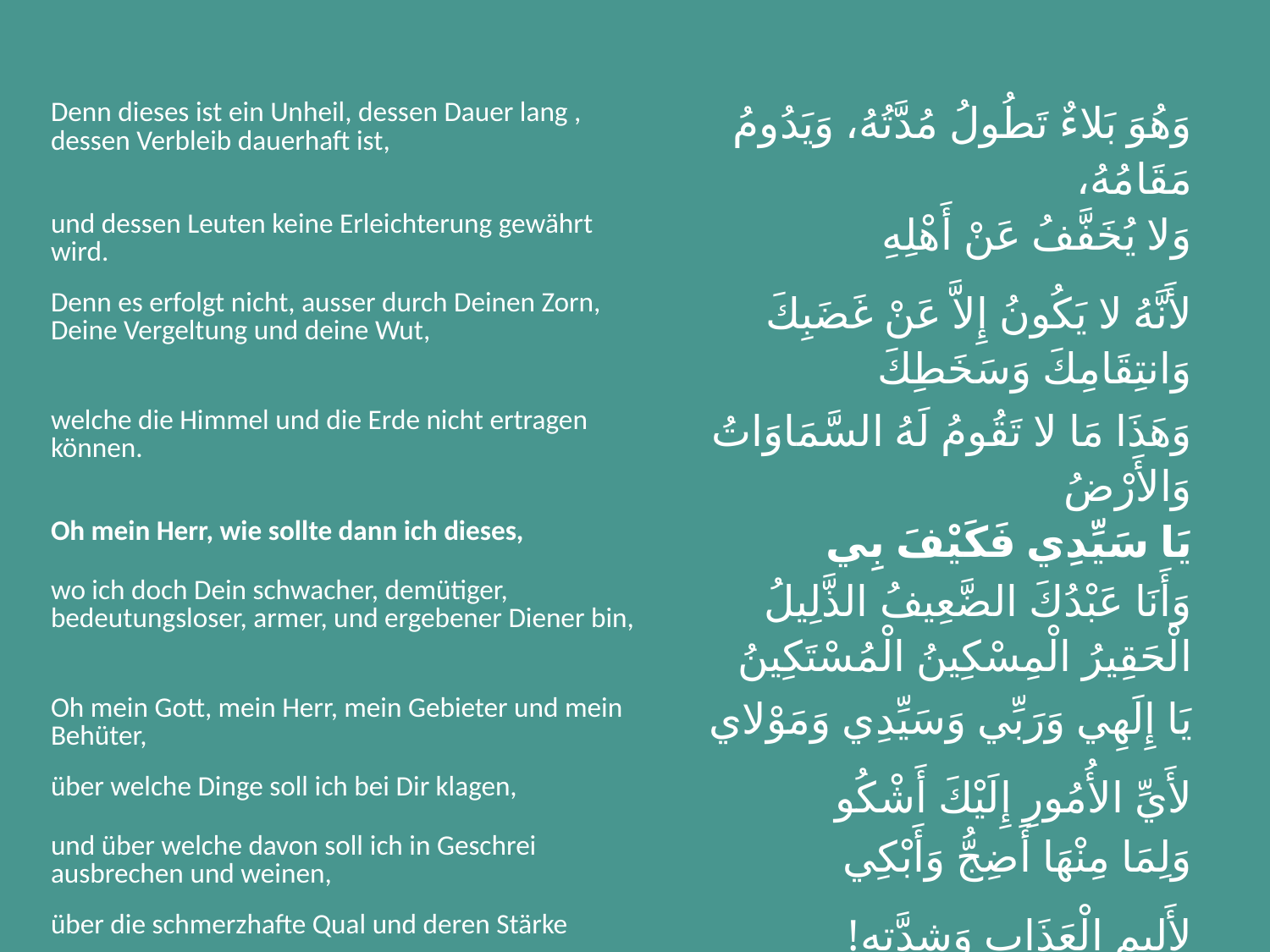

| Denn dieses ist ein Unheil, dessen Dauer lang , dessen Verbleib dauerhaft ist, | وَهُوَ بَلاءٌ تَطُولُ مُدَّتُهُ، وَيَدُومُ مَقَامُهُ، |
| --- | --- |
| und dessen Leuten keine Erleichterung gewährt wird. | وَلا يُخَفَّفُ عَنْ أَهْلِهِ |
| Denn es erfolgt nicht, ausser durch Deinen Zorn, Deine Vergeltung und deine Wut, | لأَنَّهُ لا يَكُونُ إِلاَّ عَنْ غَضَبِكَ وَانتِقَامِكَ وَسَخَطِكَ |
| welche die Himmel und die Erde nicht ertragen können. | وَهَذَا مَا لا تَقُومُ لَهُ السَّمَاوَاتُ وَالأَرْضُ |
| Oh mein Herr, wie sollte dann ich dieses, | يَا سَيِّدِي فَكَيْفَ بِي |
| wo ich doch Dein schwacher, demütiger, bedeutungsloser, armer, und ergebener Diener bin, | وَأَنَا عَبْدُكَ الضَّعِيفُ الذَّلِيلُ الْحَقِيرُ الْمِسْكِينُ الْمُسْتَكِينُ |
| Oh mein Gott, mein Herr, mein Gebieter und mein Behüter, | يَا إِلَهِي وَرَبِّي وَسَيِّدِي وَمَوْلاي |
| über welche Dinge soll ich bei Dir klagen, | لأَيِّ الأُمُورِ إِلَيْكَ أَشْكُو |
| und über welche davon soll ich in Geschrei ausbrechen und weinen, | وَلِمَا مِنْهَا أَضِجُّ وَأَبْكِي |
| über die schmerzhafte Qual und deren Stärke | لأَلِيمِ الْعَذَابِ وَشِدَّتِهِ! |